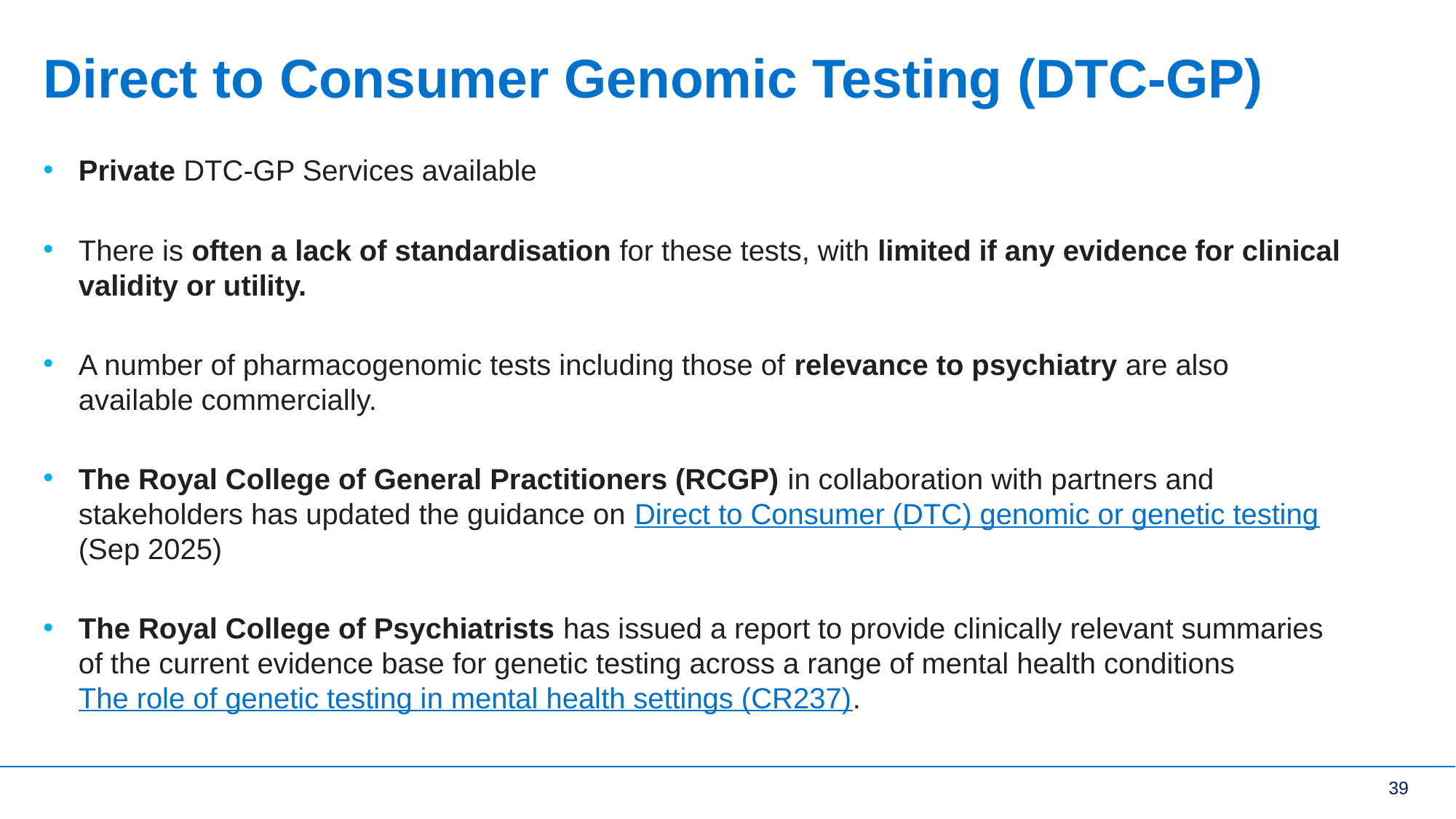

# Direct to Consumer Genomic Testing (DTC-GP)
Private DTC-GP Services available

There is often a lack of standardisation for these tests, with limited if any evidence for clinical validity or utility.

A number of pharmacogenomic tests including those of relevance to psychiatry are also available commercially.

The Royal College of General Practitioners (RCGP) in collaboration with partners and stakeholders has updated the guidance on Direct to Consumer (DTC) genomic or genetic testing (Sep 2025)

The Royal College of Psychiatrists has issued a report to provide clinically relevant summaries of the current evidence base for genetic testing across a range of mental health conditions The role of genetic testing in mental health settings (CR237).

39